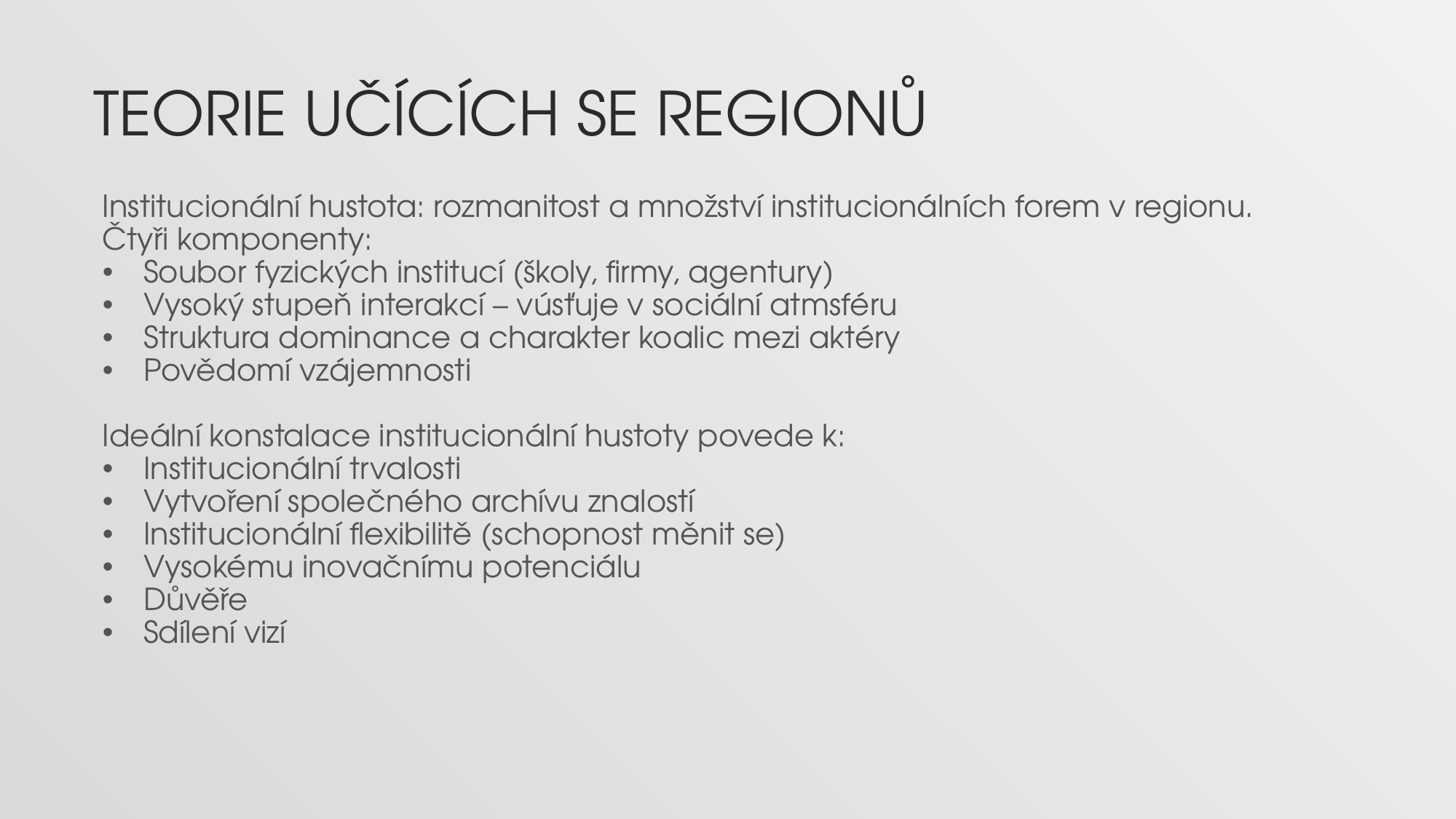

Teorie učících se regionů
Institucionální hustota: rozmanitost a množství institucionálních forem v regionu.
Čtyři komponenty:
Soubor fyzických institucí (školy, firmy, agentury)
Vysoký stupeň interakcí – vúsťuje v sociální atmsféru
Struktura dominance a charakter koalic mezi aktéry
Povědomí vzájemnosti

Ideální konstalace institucionální hustoty povede k:
Institucionální trvalosti
Vytvoření společného archívu znalostí
Institucionální flexibilitě (schopnost měnit se)
Vysokému inovačnímu potenciálu
Důvěře
Sdílení vizí